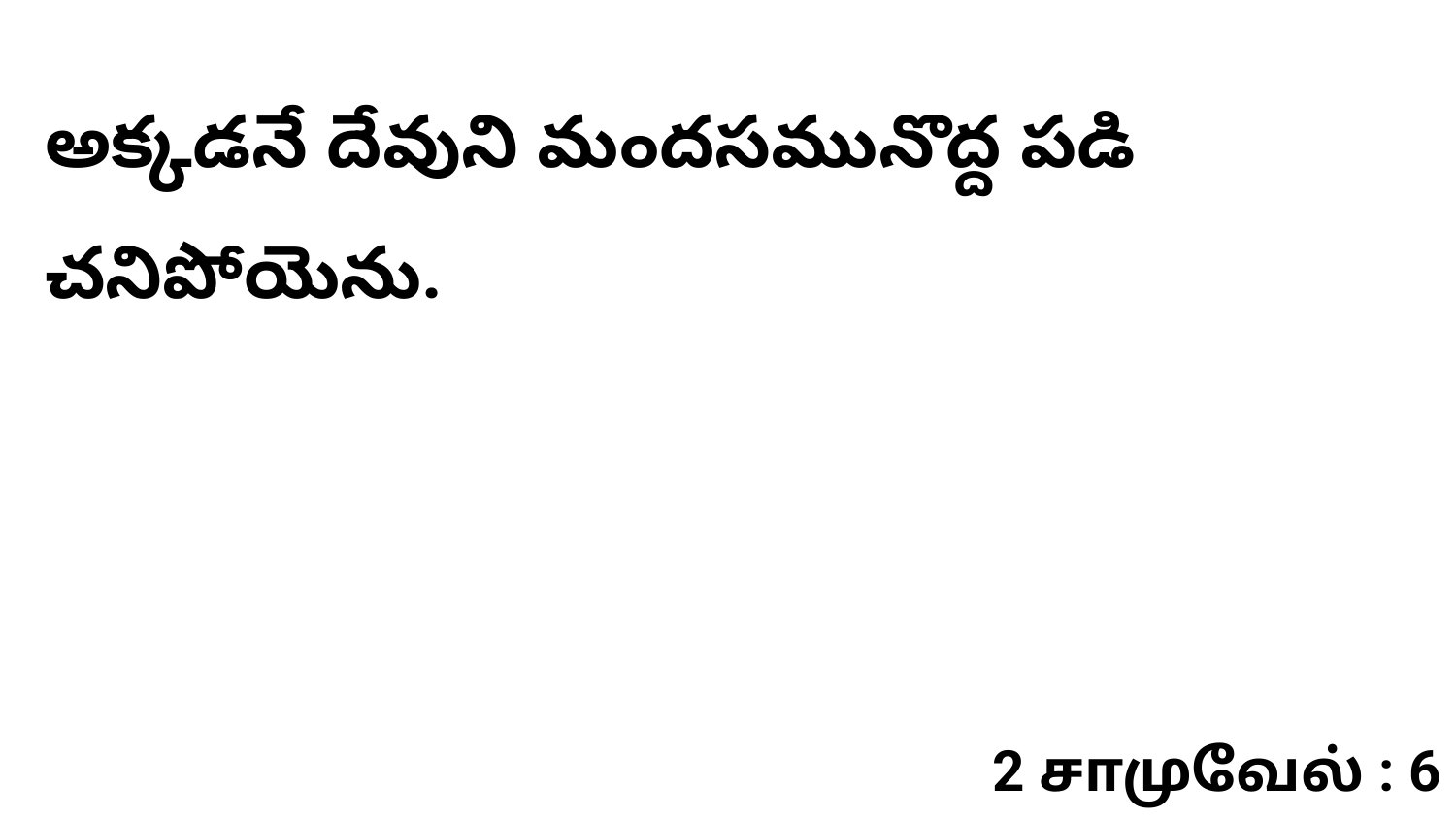

అక్కడనే దేవుని మందసమునొద్ద పడి చనిపోయెను.
2 சாமுவேல் : 6